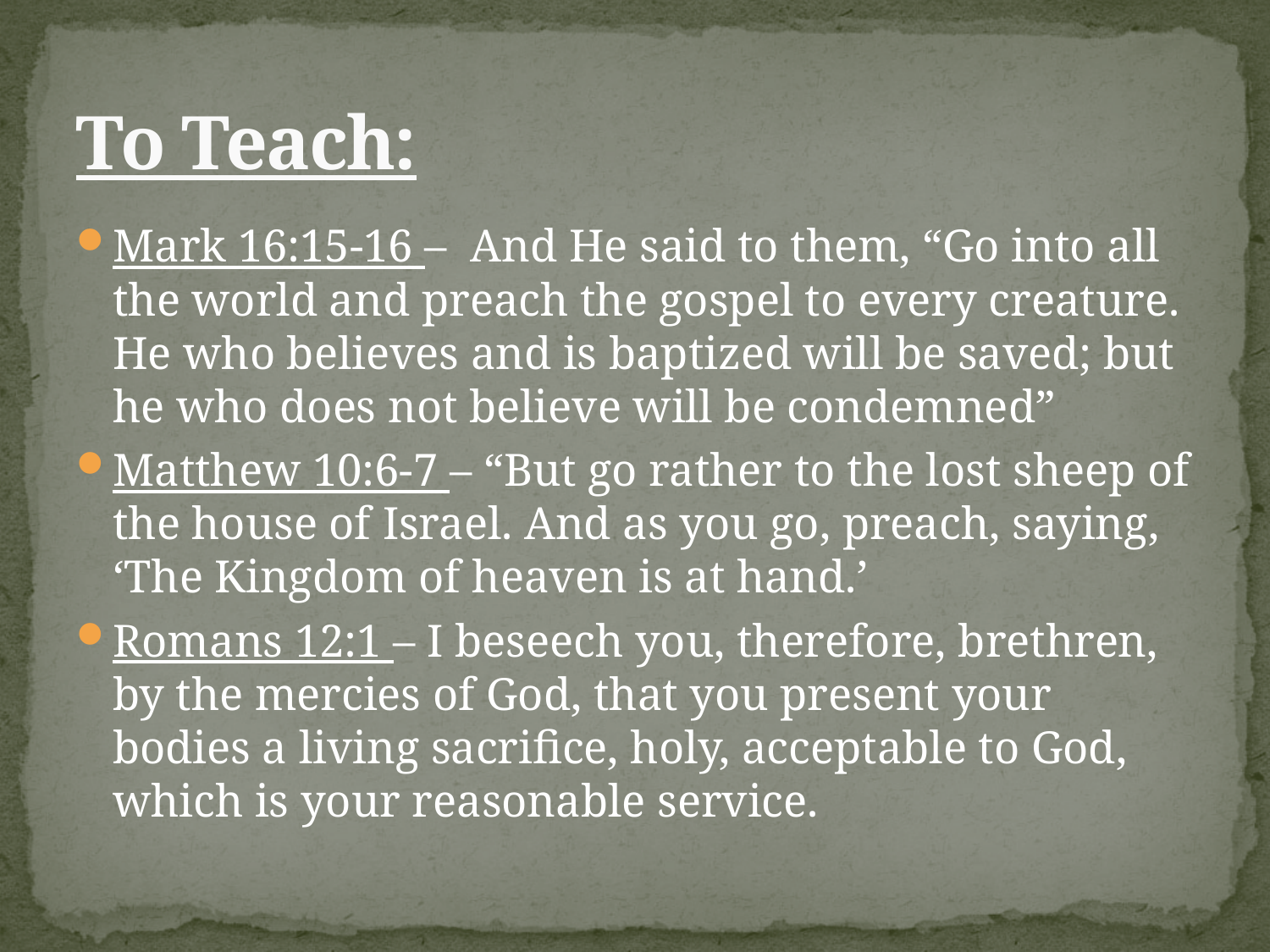

# To Teach:
Mark 16:15-16 –  And He said to them, “Go into all the world and preach the gospel to every creature. He who believes and is baptized will be saved; but he who does not believe will be condemned”
Matthew 10:6-7 – “But go rather to the lost sheep of the house of Israel. And as you go, preach, saying, ‘The Kingdom of heaven is at hand.’
Romans 12:1 – I beseech you, therefore, brethren, by the mercies of God, that you present your bodies a living sacrifice, holy, acceptable to God, which is your reasonable service.